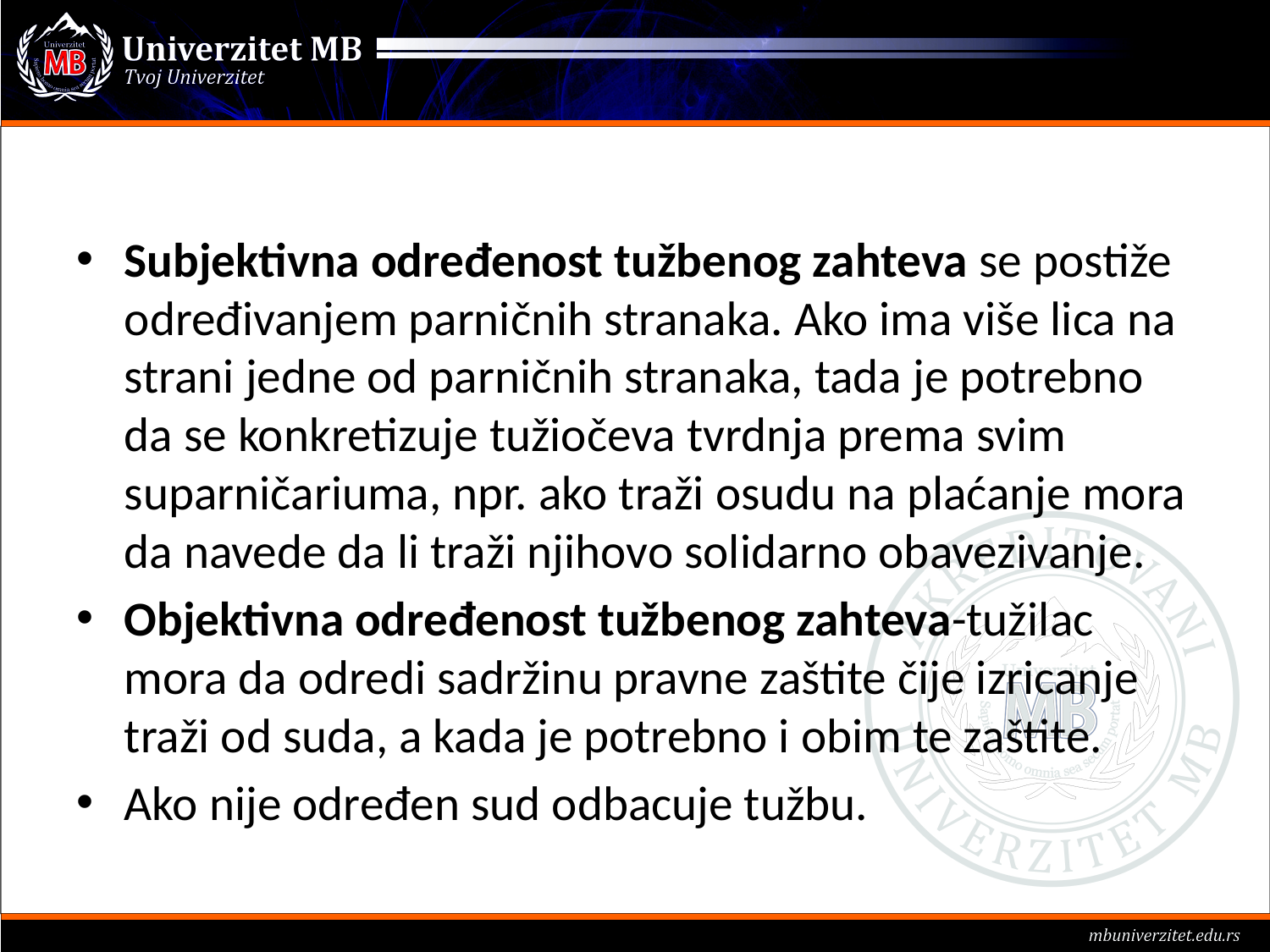

#
Subjektivna određenost tužbenog zahteva se postiže određivanjem parničnih stranaka. Ako ima više lica na strani jedne od parničnih stranaka, tada je potrebno da se konkretizuje tužiočeva tvrdnja prema svim suparničariuma, npr. ako traži osudu na plaćanje mora da navede da li traži njihovo solidarno obavezivanje.
Objektivna određenost tužbenog zahteva-tužilac mora da odredi sadržinu pravne zaštite čije izricanje traži od suda, a kada je potrebno i obim te zaštite.
Ako nije određen sud odbacuje tužbu.